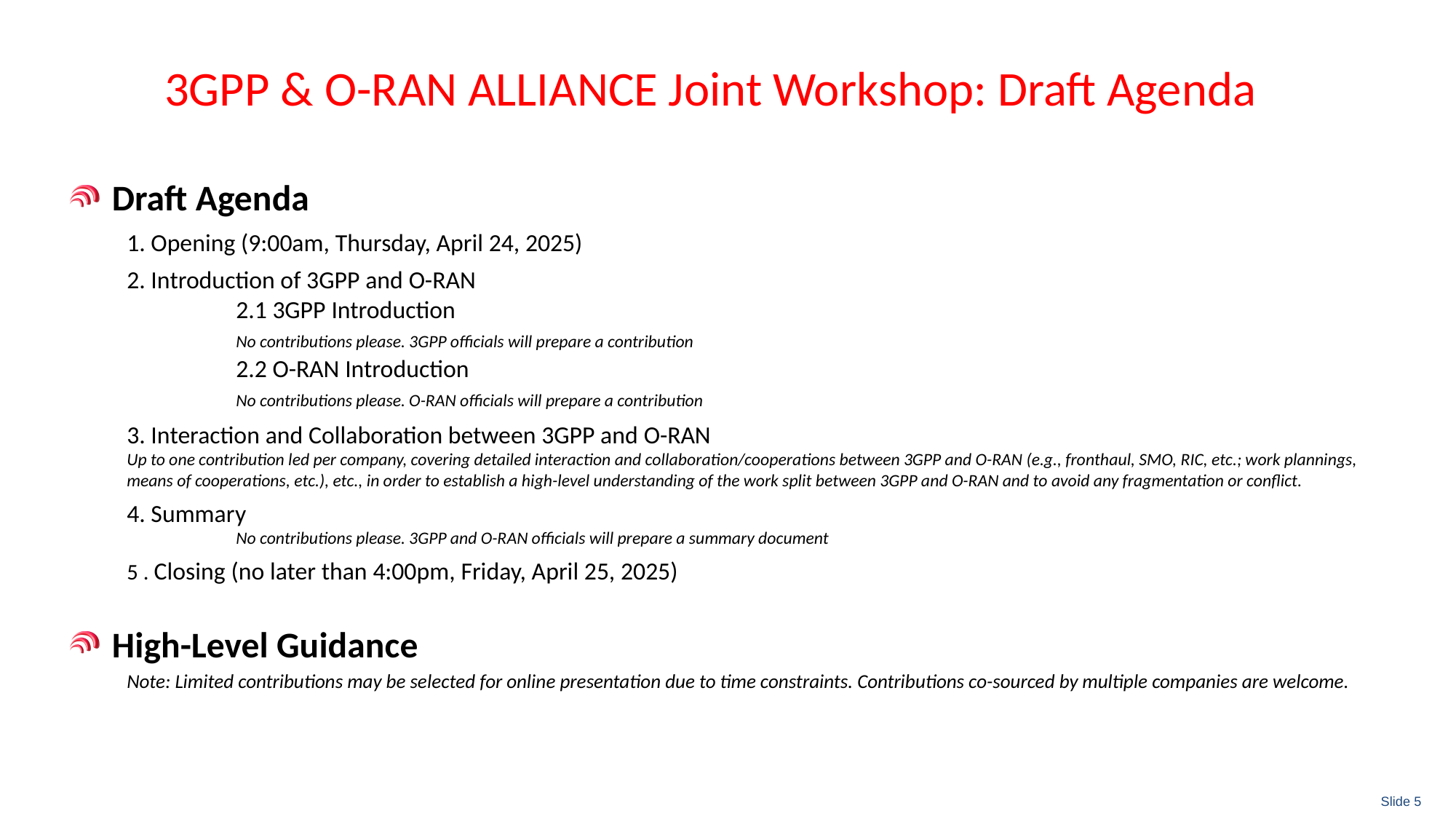

# 3GPP & O-RAN ALLIANCE Joint Workshop: Draft Agenda
Draft Agenda
1. Opening (9:00am, Thursday, April 24, 2025)
2. Introduction of 3GPP and O-RAN
	2.1 3GPP Introduction
	No contributions please. 3GPP officials will prepare a contribution
	2.2 O-RAN Introduction
	No contributions please. O-RAN officials will prepare a contribution
3. Interaction and Collaboration between 3GPP and O-RAN
Up to one contribution led per company, covering detailed interaction and collaboration/cooperations between 3GPP and O-RAN (e.g., fronthaul, SMO, RIC, etc.; work plannings,  means of cooperations, etc.), etc., in order to establish a high-level understanding of the work split between 3GPP and O-RAN and to avoid any fragmentation or conflict.
4. Summary
	No contributions please. 3GPP and O-RAN officials will prepare a summary document
5 . Closing (no later than 4:00pm, Friday, April 25, 2025)

High-Level Guidance
Note: Limited contributions may be selected for online presentation due to time constraints. Contributions co-sourced by multiple companies are welcome.